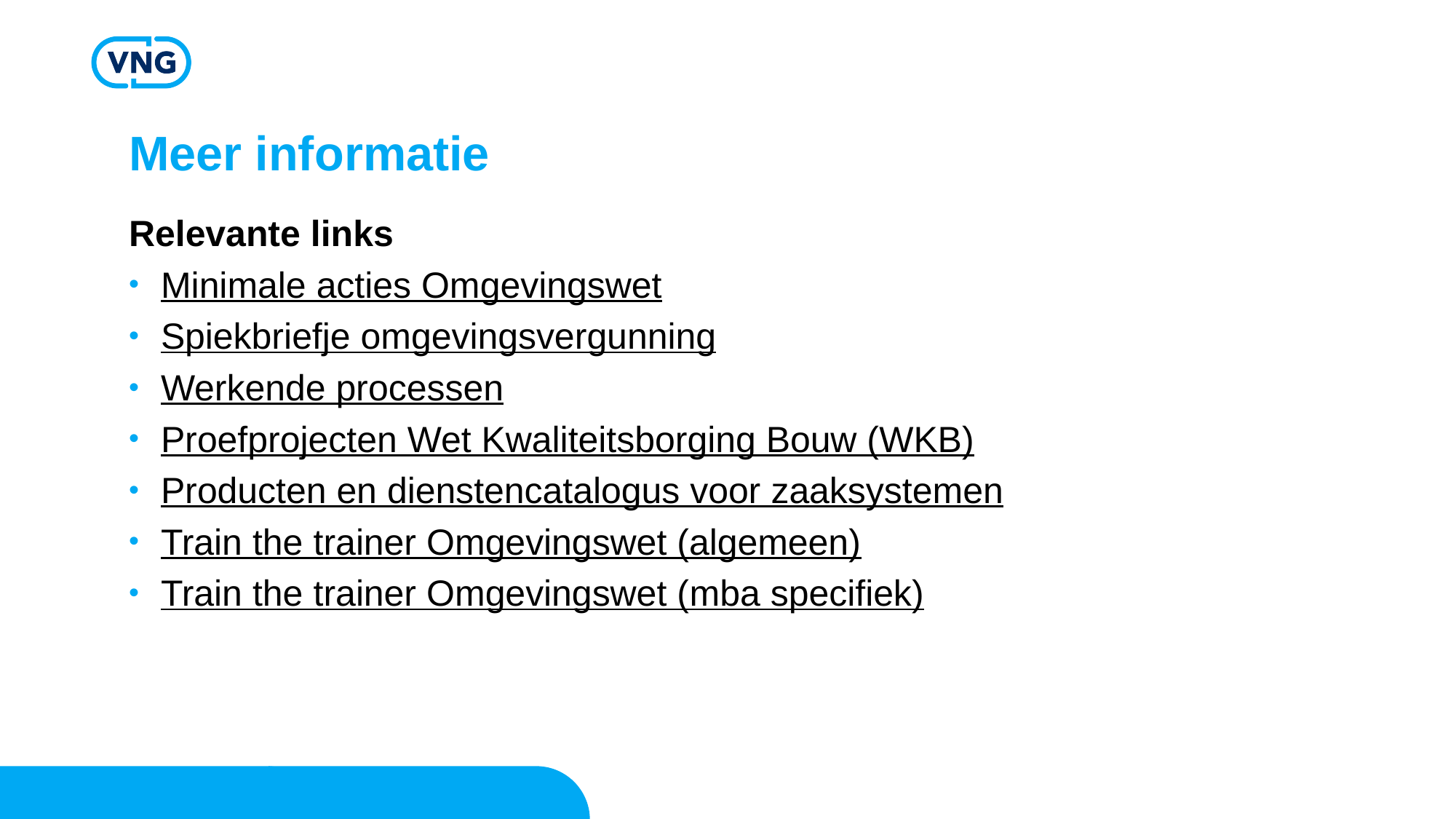

# Meer informatie
Relevante links
Minimale acties Omgevingswet
Spiekbriefje omgevingsvergunning
Werkende processen
Proefprojecten Wet Kwaliteitsborging Bouw (WKB)
Producten en dienstencatalogus voor zaaksystemen
Train the trainer Omgevingswet (algemeen)
Train the trainer Omgevingswet (mba specifiek)